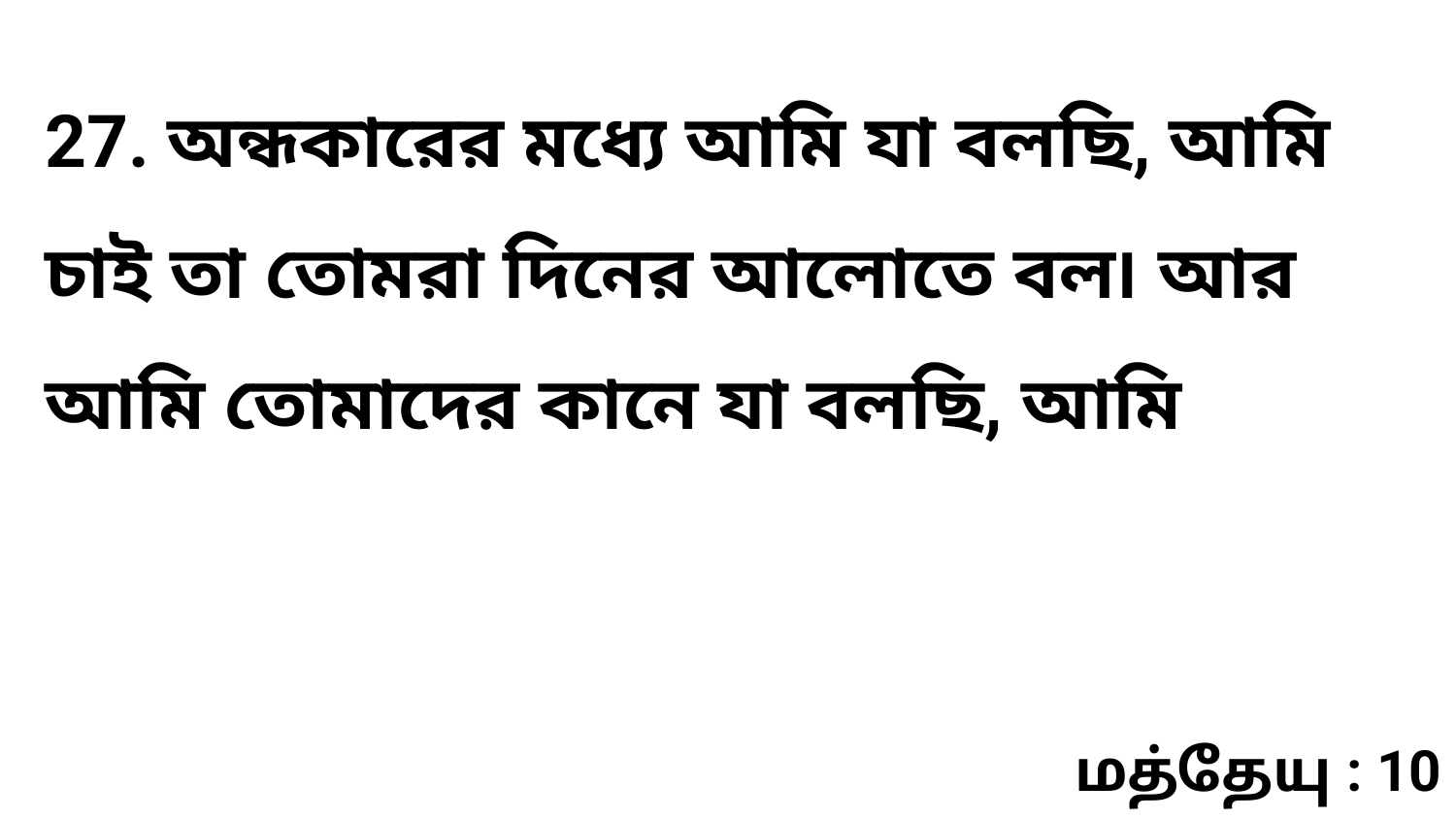

27. অন্ধকারের মধ্যে আমি যা বলছি, আমি চাই তা তোমরা দিনের আলোতে বল৷ আর আমি তোমাদের কানে যা বলছি, আমি
மத்தேயு : 10